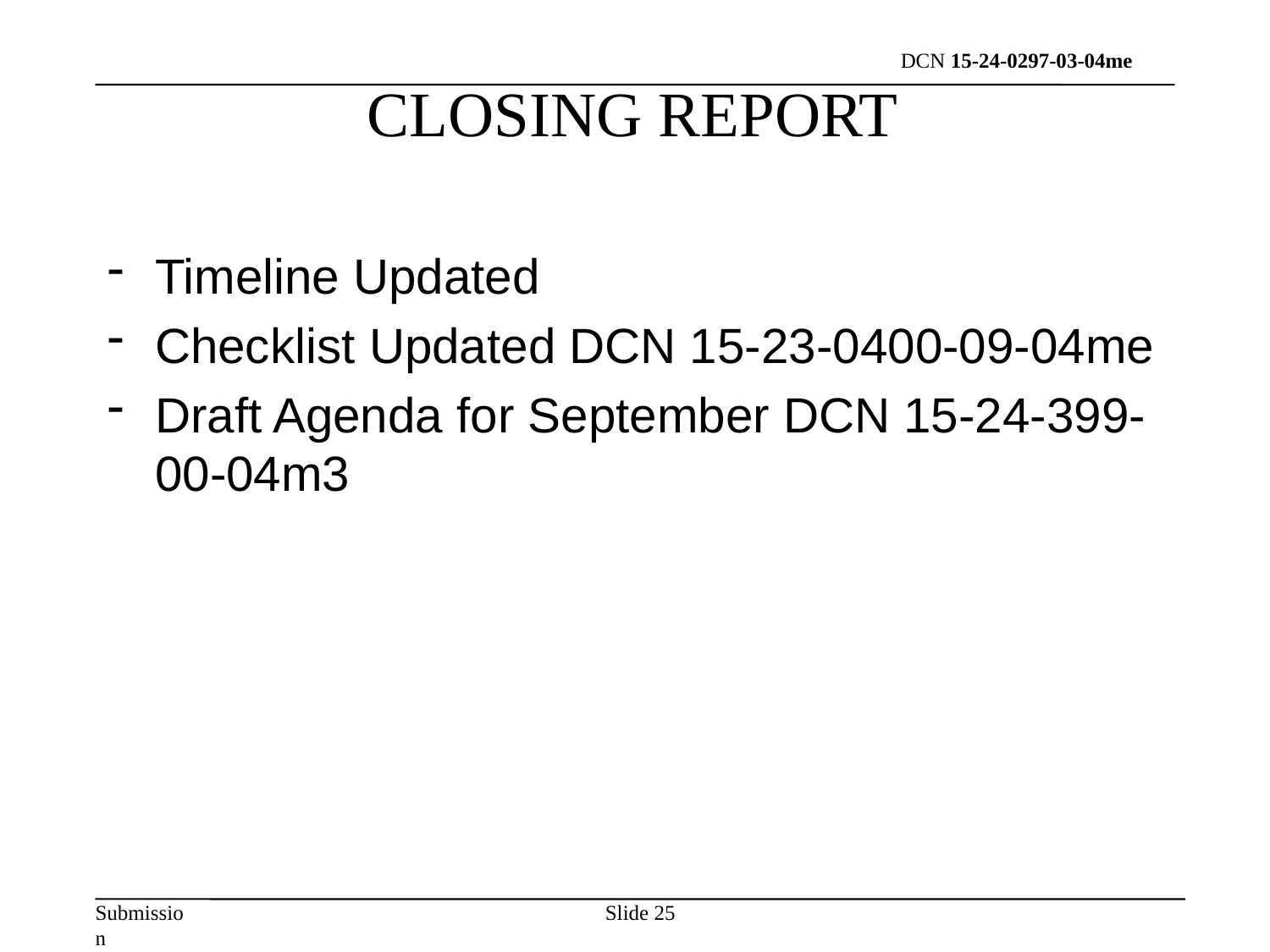

CLOSING REPORT

Timeline Updated
Checklist Updated DCN 15-23-0400-09-04me
Draft Agenda for September DCN 15-24-399-00-04m3

Slide 25